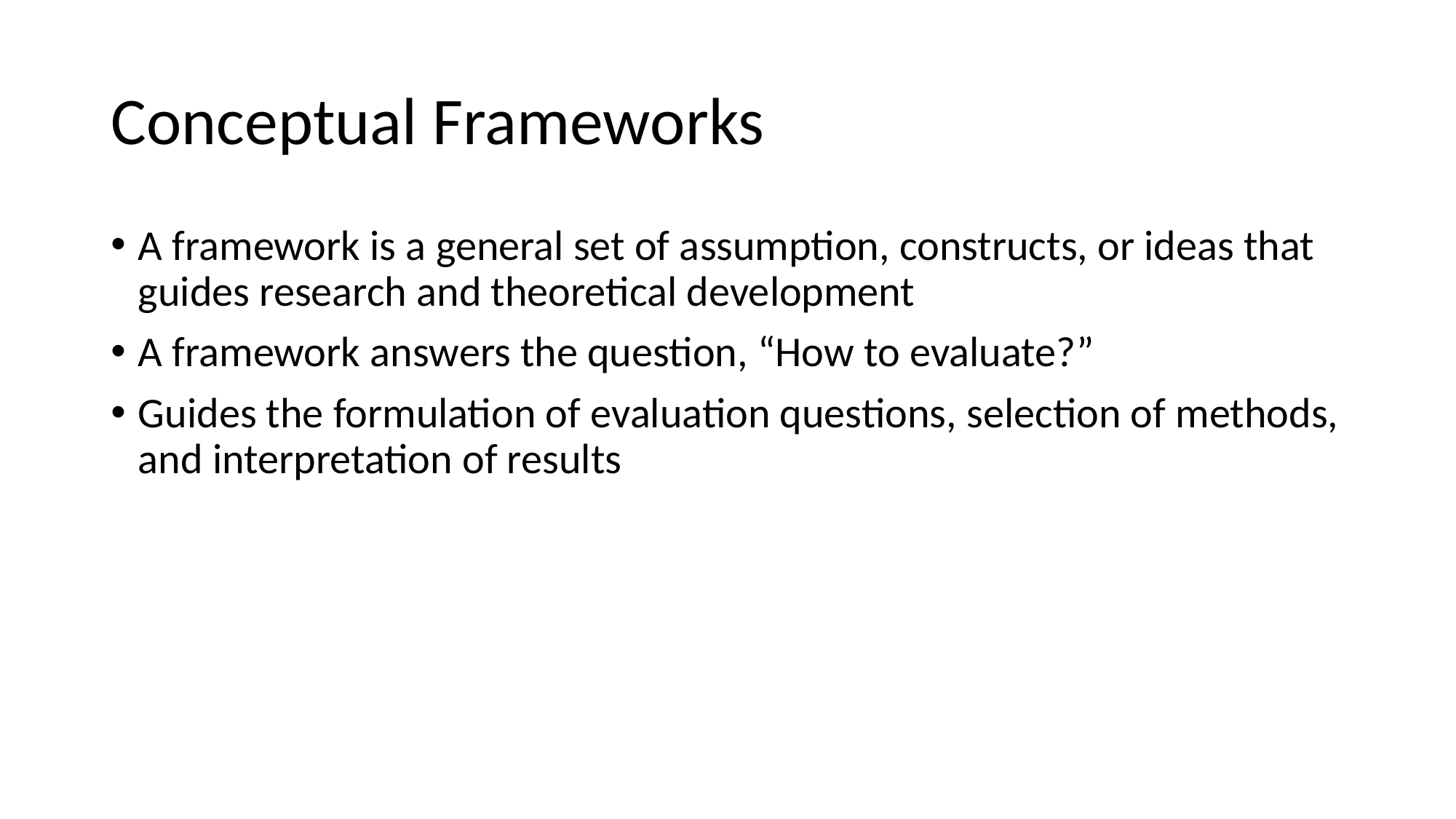

# Conceptual Frameworks
A framework is a general set of assumption, constructs, or ideas that guides research and theoretical development
A framework answers the question, “How to evaluate?”
Guides the formulation of evaluation questions, selection of methods, and interpretation of results